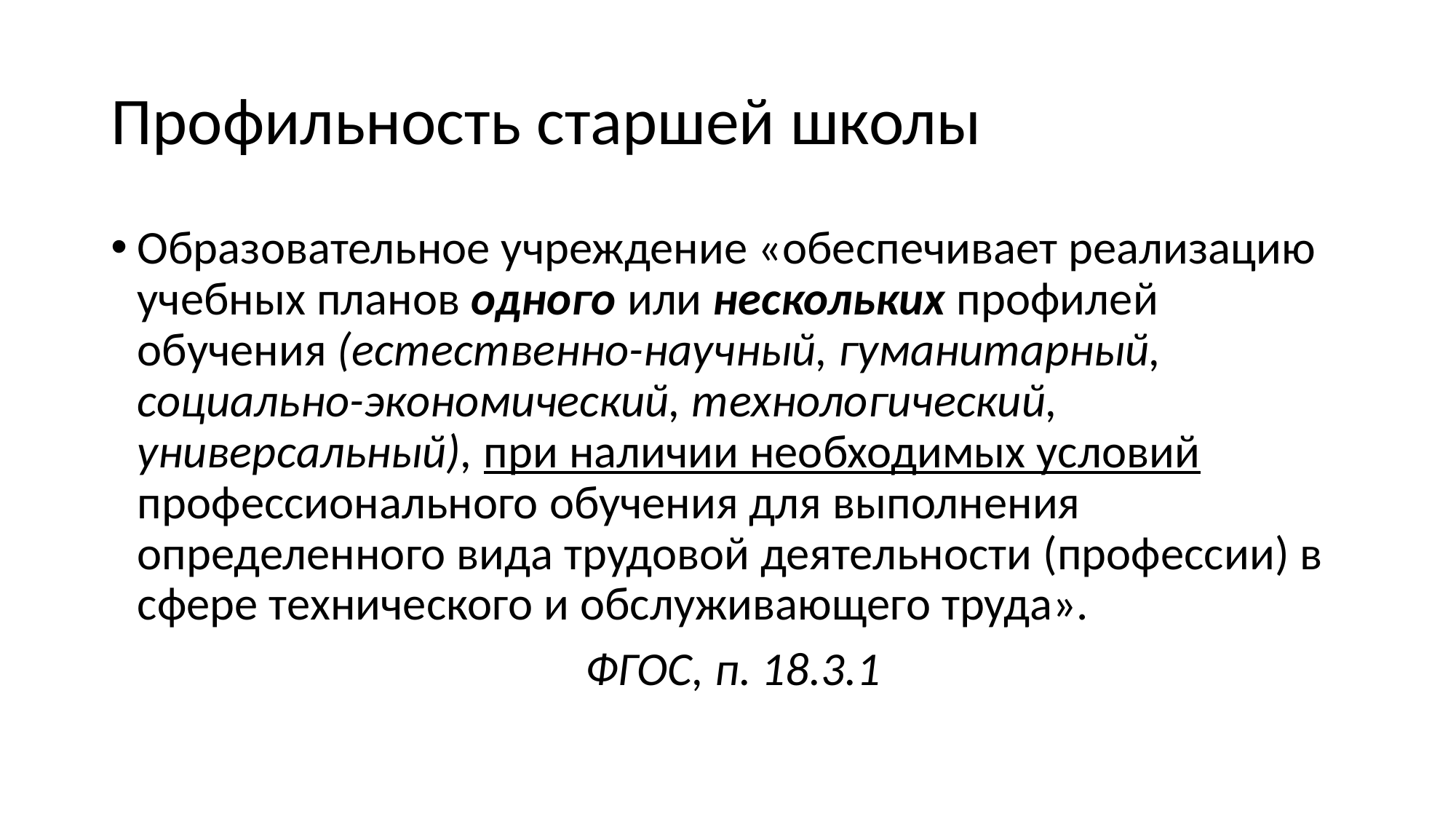

# Профильность старшей школы
Образовательное учреждение «обеспечивает реализацию учебных планов одного или нескольких профилей обучения (естественно-научный, гуманитарный, социально-экономический, технологический, универсальный), при наличии необходимых условий профессионального обучения для выполнения определенного вида трудовой деятельности (профессии) в сфере технического и обслуживающего труда».
 ФГОС, п. 18.3.1